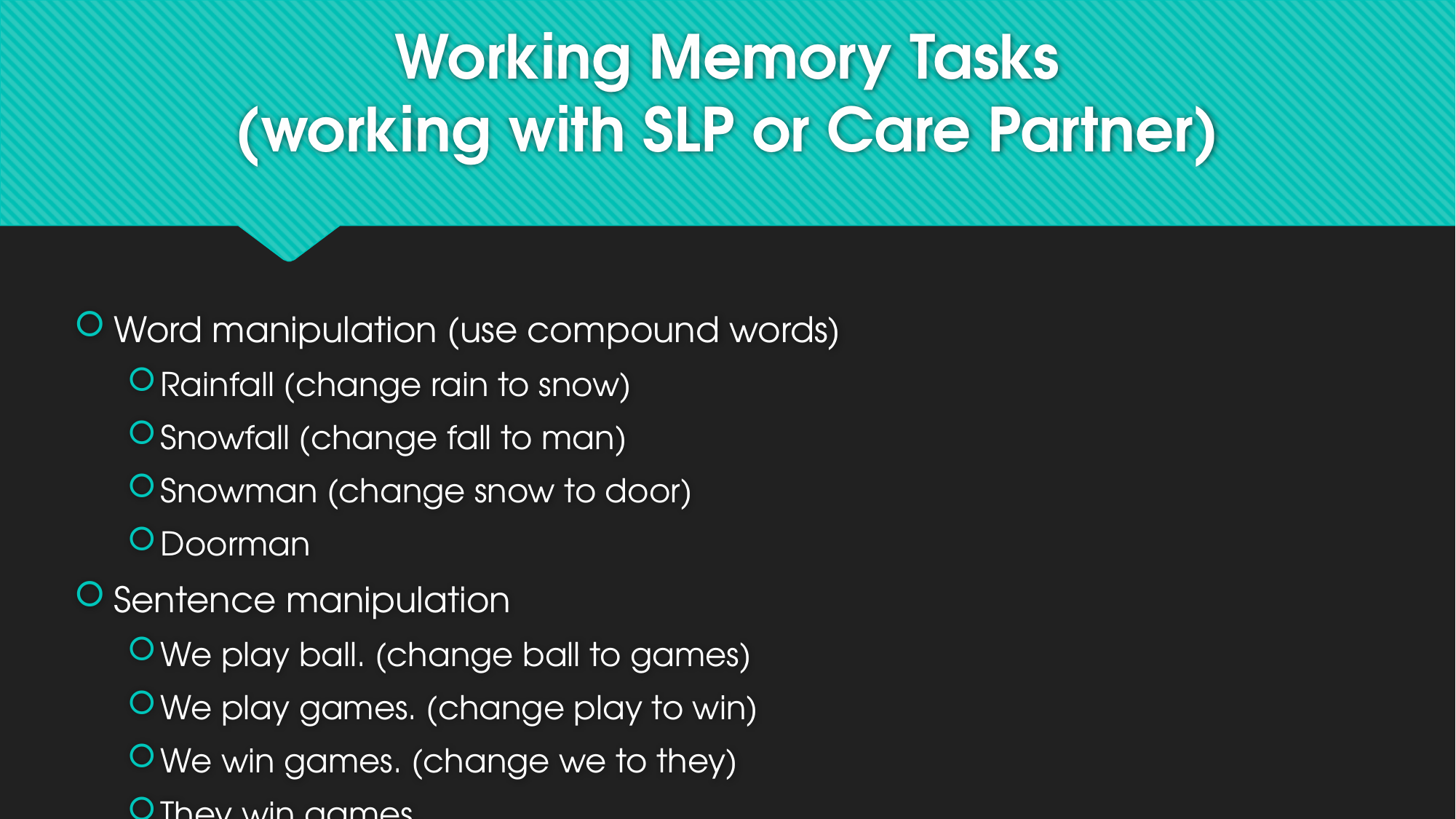

# Working Memory Tasks (working with SLP or Care Partner)
Word manipulation (use compound words)
Rainfall (change rain to snow)
Snowfall (change fall to man)
Snowman (change snow to door)
Doorman
Sentence manipulation
We play ball. (change ball to games)
We play games. (change play to win)
We win games. (change we to they)
They win games.